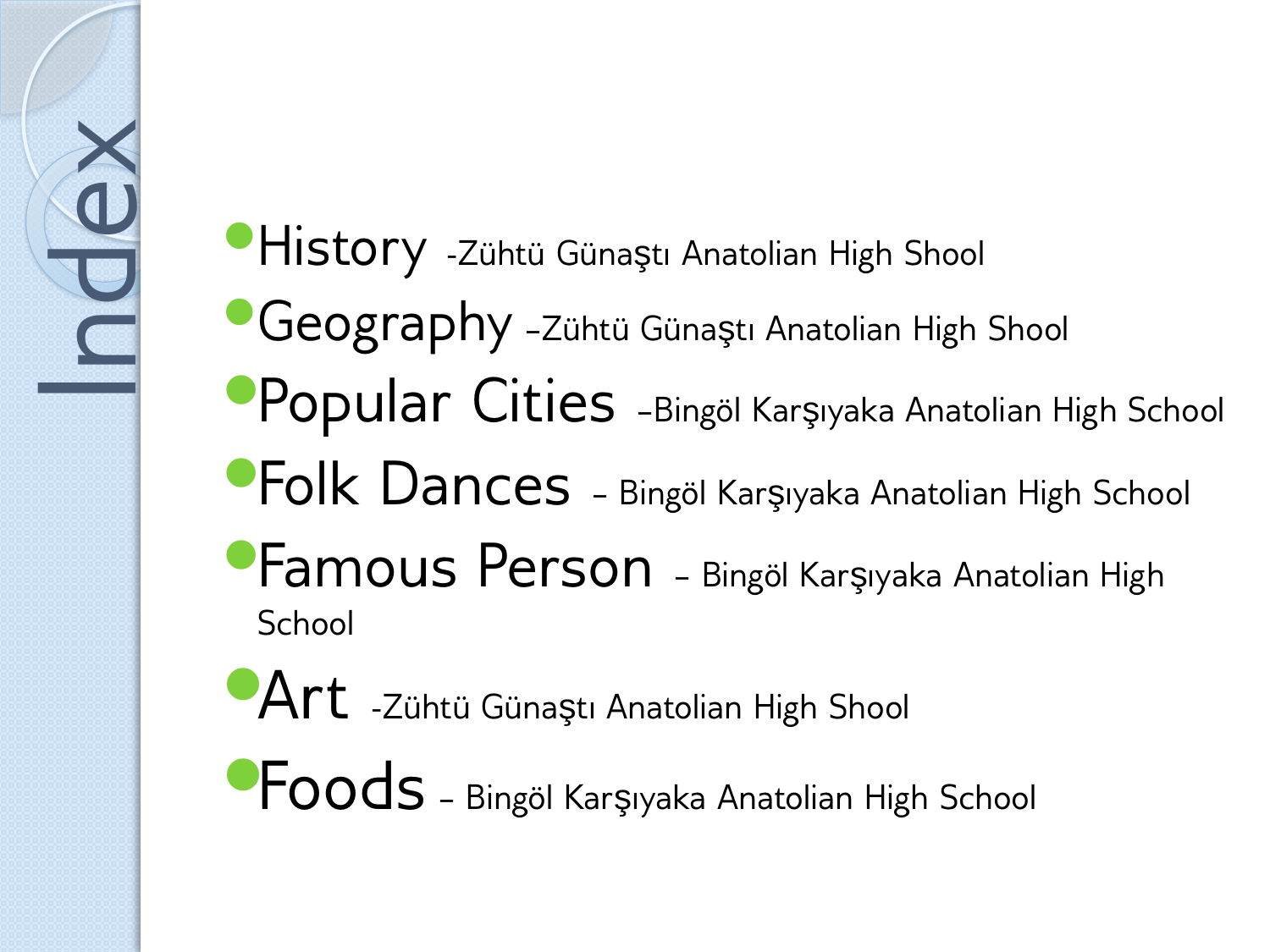

# Index
History -Zühtü Günaştı Anatolian High Shool
Geography –Zühtü Günaştı Anatolian High Shool
Popular Cities –Bingöl Karşıyaka Anatolian High School
Folk Dances – Bingöl Karşıyaka Anatolian High School
Famous Person – Bingöl Karşıyaka Anatolian High School
Art -Zühtü Günaştı Anatolian High Shool
Foods – Bingöl Karşıyaka Anatolian High School